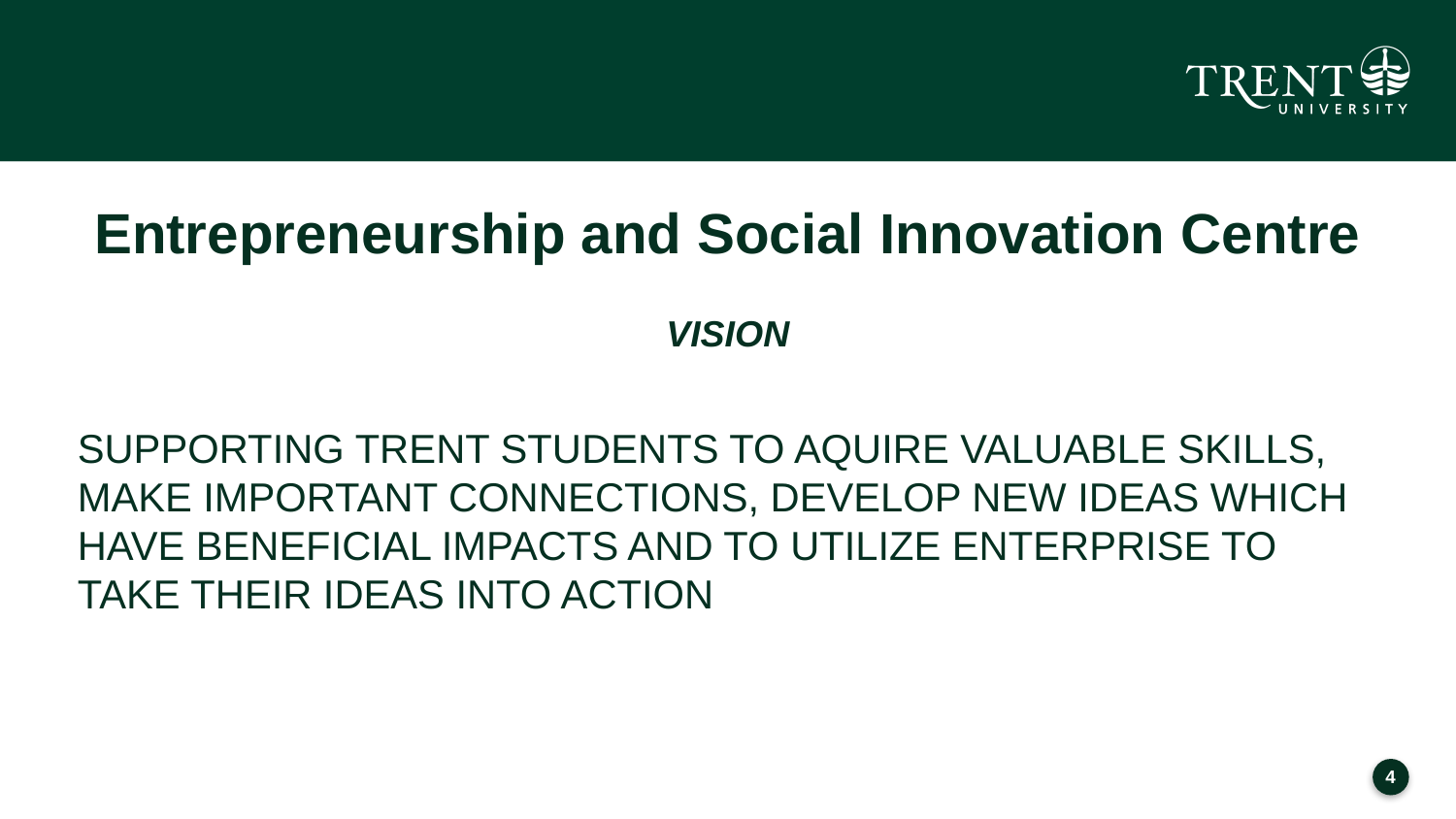

# Entrepreneurship and Social Innovation Centre VISION
SUPPORTING TRENT STUDENTS TO AQUIRE VALUABLE SKILLS, MAKE IMPORTANT CONNECTIONS, DEVELOP NEW IDEAS WHICH HAVE BENEFICIAL IMPACTS AND TO UTILIZE ENTERPRISE TO TAKE THEIR IDEAS INTO ACTION

4